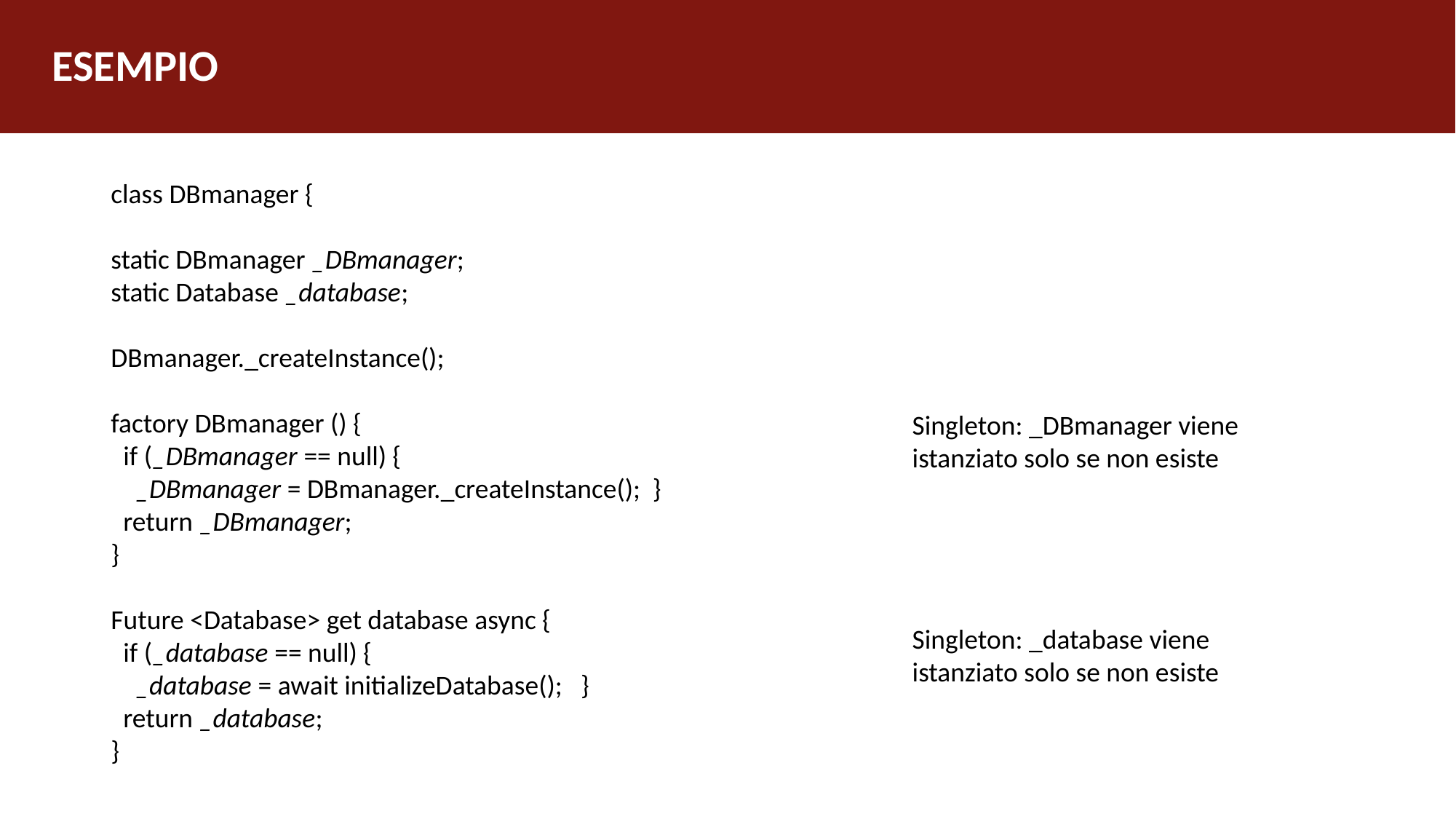

# ESEMPIO
class DBmanager {
static DBmanager _DBmanager;
static Database _database;
DBmanager._createInstance();
factory DBmanager () {
  if (_DBmanager == null) {
    _DBmanager = DBmanager._createInstance();  }
  return _DBmanager;
}
Future <Database> get database async {
  if (_database == null) {
    _database = await initializeDatabase();   }
  return _database;
}
Singleton: _DBmanager viene istanziato solo se non esiste
Singleton: _database viene istanziato solo se non esiste